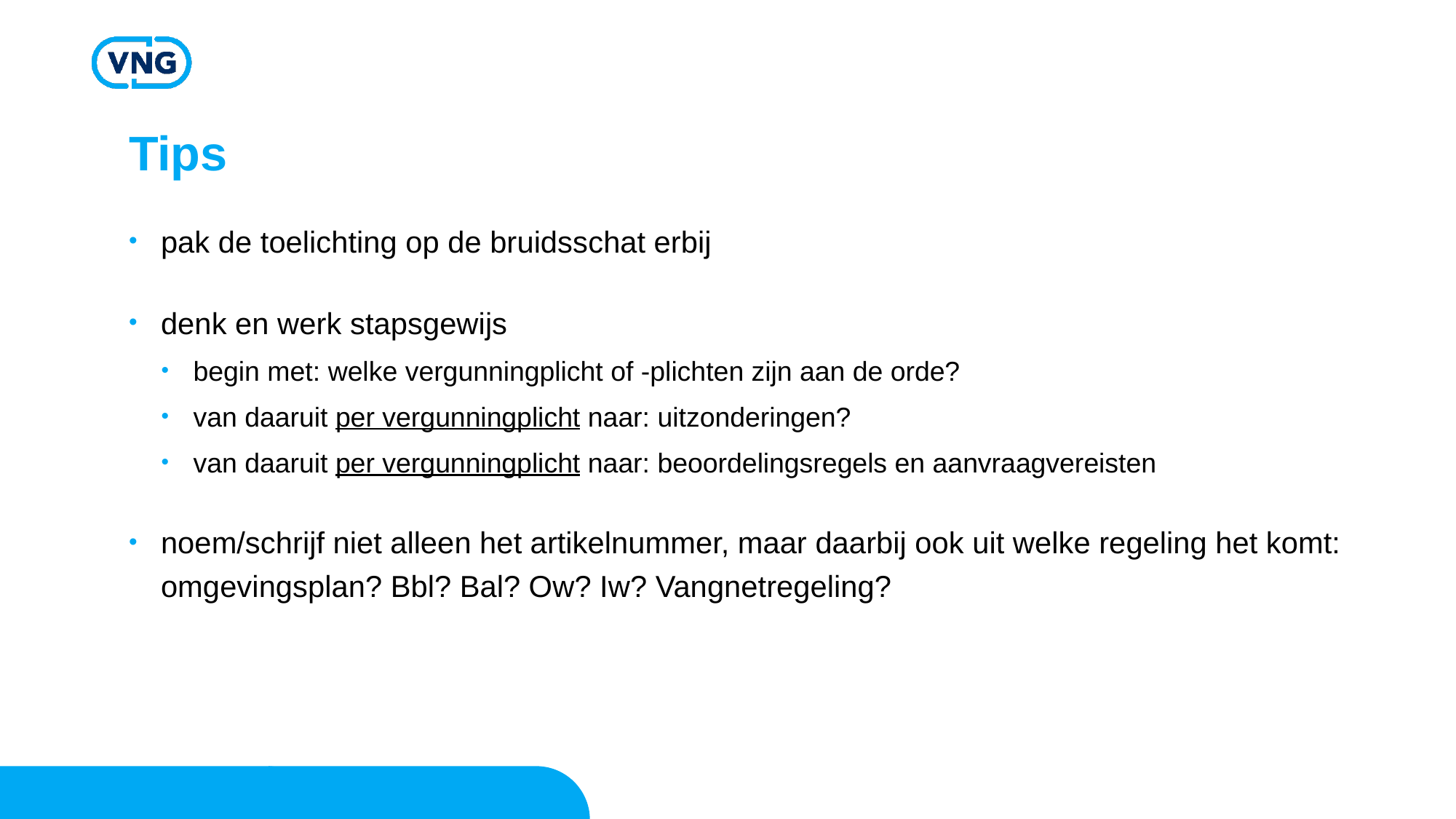

# Tips
pak de toelichting op de bruidsschat erbij
denk en werk stapsgewijs
begin met: welke vergunningplicht of -plichten zijn aan de orde?
van daaruit per vergunningplicht naar: uitzonderingen?
van daaruit per vergunningplicht naar: beoordelingsregels en aanvraagvereisten
noem/schrijf niet alleen het artikelnummer, maar daarbij ook uit welke regeling het komt: omgevingsplan? Bbl? Bal? Ow? Iw? Vangnetregeling?